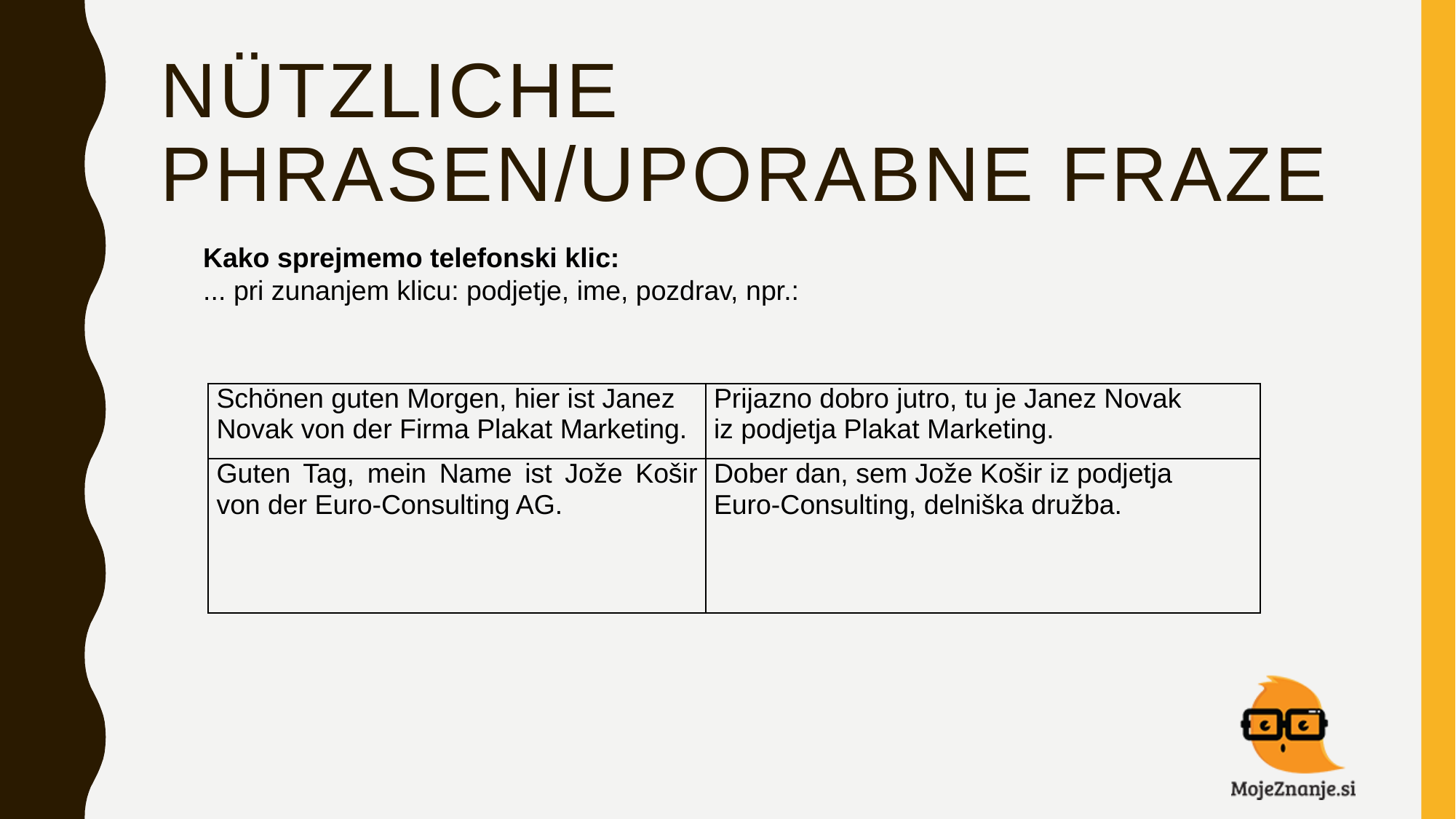

# Nützliche phrasen/uporabne fraze
Kako sprejmemo telefonski klic:
... pri zunanjem klicu: podjetje, ime, pozdrav, npr.:

| Schönen guten Morgen, hier ist Janez Novak von der Firma Plakat Marketing. | Prijazno dobro jutro, tu je Janez Novak iz podjetja Plakat Marketing. |
| --- | --- |
| Guten Tag, mein Name ist Jože Košir von der Euro-Consulting AG. | Dober dan, sem Jože Košir iz podjetja Euro-Consulting, delniška družba. |